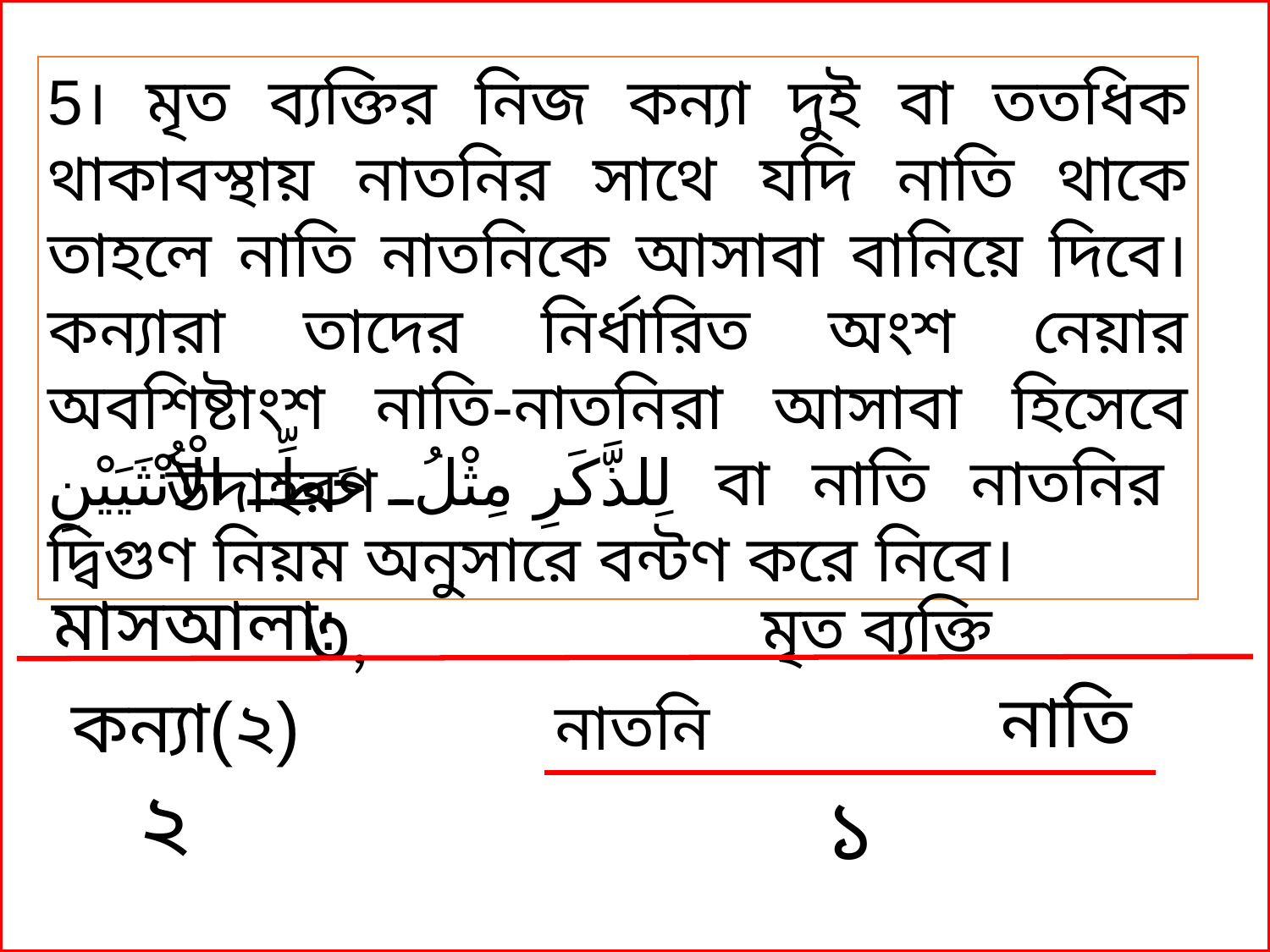

5। মৃত ব্যক্তির নিজ কন্যা দুই বা ততধিক থাকাবস্থায় নাতনির সাথে যদি নাতি থাকে তাহলে নাতি নাতনিকে আসাবা বানিয়ে দিবে। কন্যারা তাদের নির্ধারিত অংশ নেয়ার অবশিষ্টাংশ নাতি-নাতনিরা আসাবা হিসেবে لِلذَّكَرِ مِثْلُ حَظِّ الْاُنْثَيَيْنِ বা নাতি নাতনির দ্বিগুণ নিয়ম অনুসারে বন্টণ করে নিবে।
উদাহরণ
মাসআলা:
৩,
মৃত ব্যক্তি
|  |  |
| --- | --- |
নাতি
কন্যা(২)
নাতনি
২
১